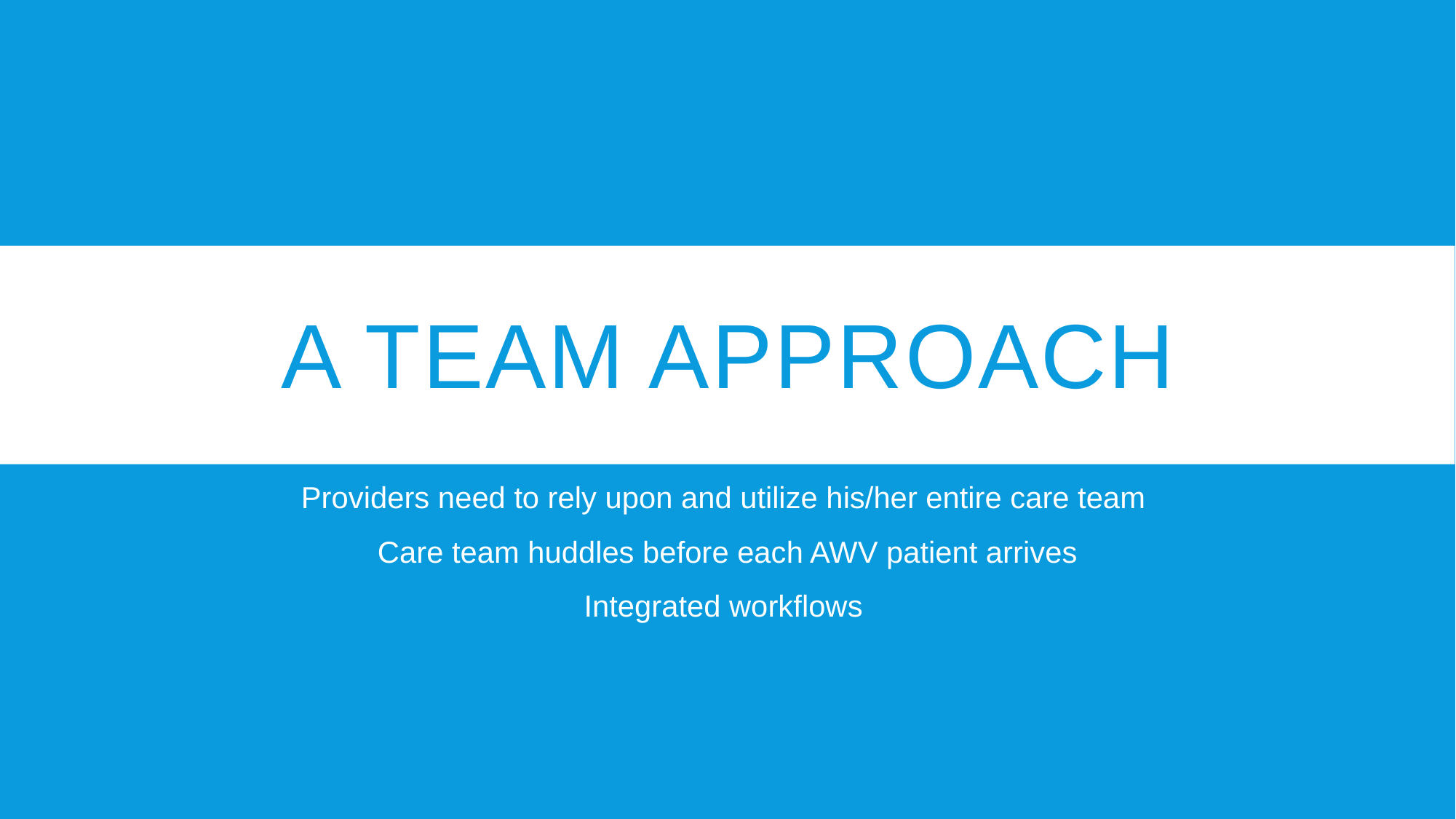

# A Team Approach
Providers need to rely upon and utilize his/her entire care team
Care team huddles before each AWV patient arrives
Integrated workflows